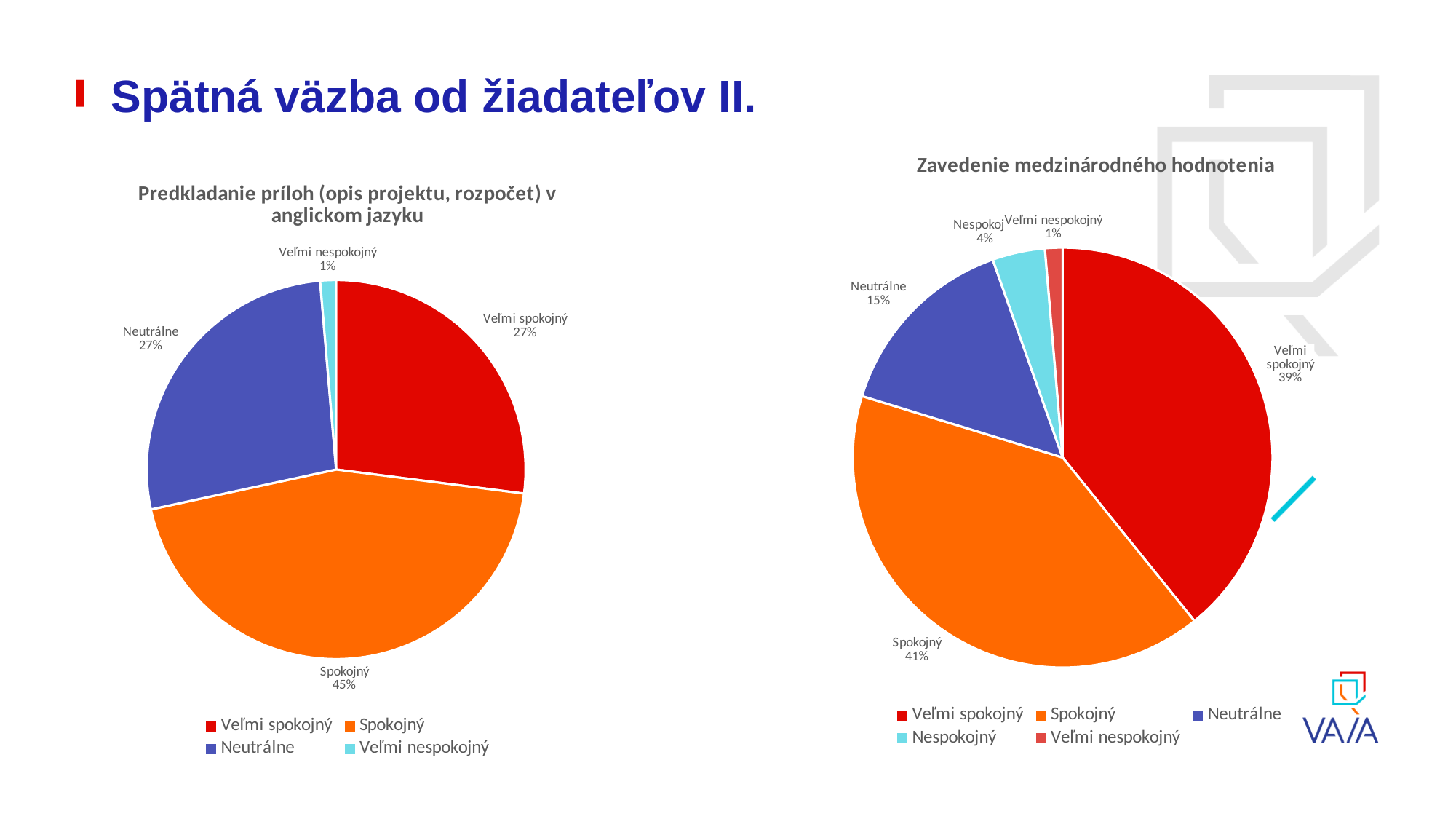

# Spätná väzba od žiadateľov II.

### Chart:

| Category | Zavedenie medzinárodného hodnotenia |
|---|---|
| Veľmi spokojný | 29.0 |
| Spokojný | 30.0 |
| Neutrálne | 11.0 |
| Nespokojný | 3.0 |
| Veľmi nespokojný | 1.0 |

### Chart: Predkladanie príloh (opis projektu, rozpočet) v anglickom jazyku

| Category | Predkladanie príloh (opis projektu, rozpočet) v anglickom jazyku |
|---|---|
| Veľmi spokojný | 20.0 |
| Spokojný | 33.0 |
| Neutrálne | 20.0 |
| Veľmi nespokojný | 1.0 |